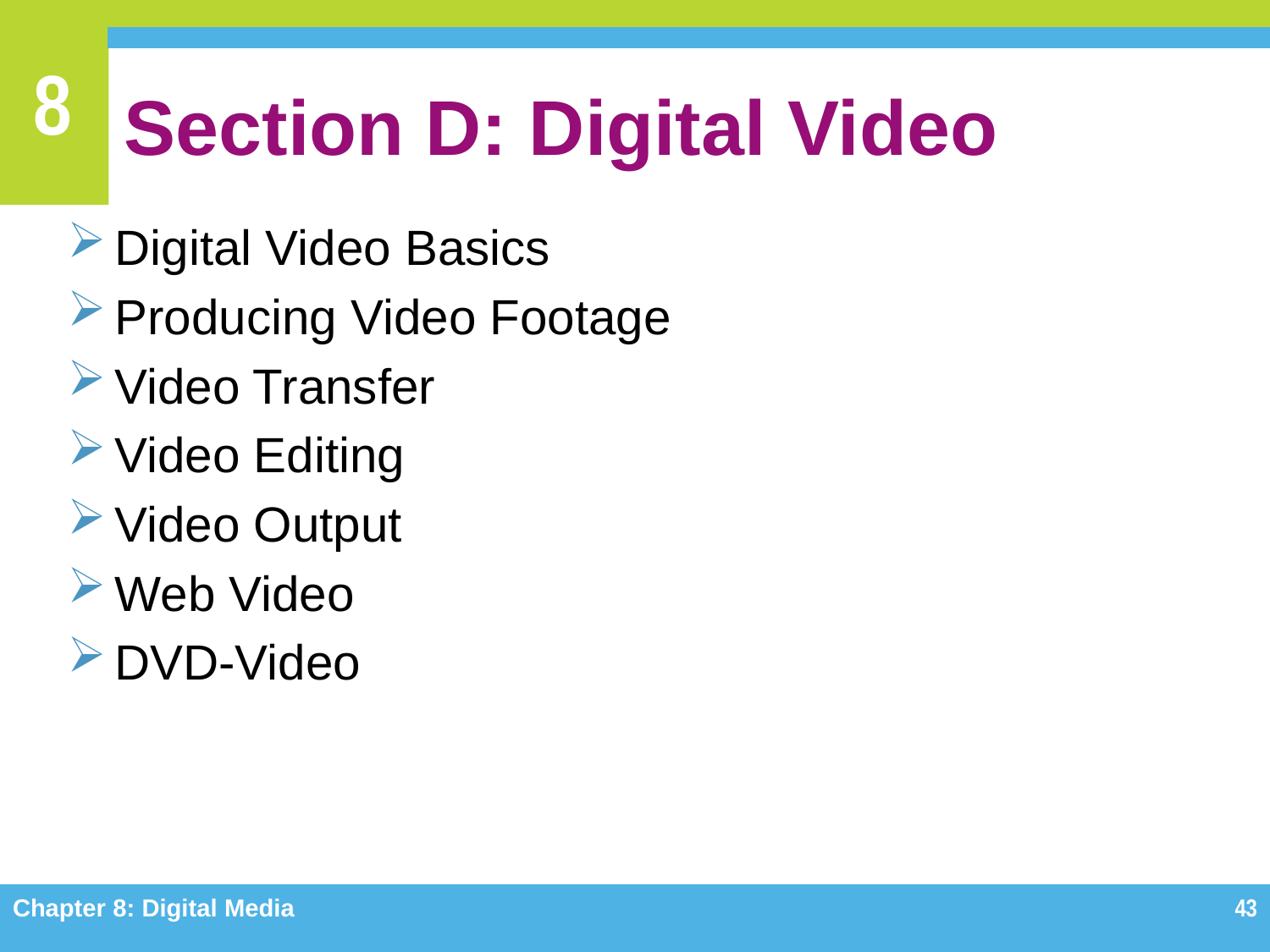

# Section D: Digital Video
Digital Video Basics
Producing Video Footage
Video Transfer
Video Editing
Video Output
Web Video
DVD-Video
Chapter 8: Digital Media
43